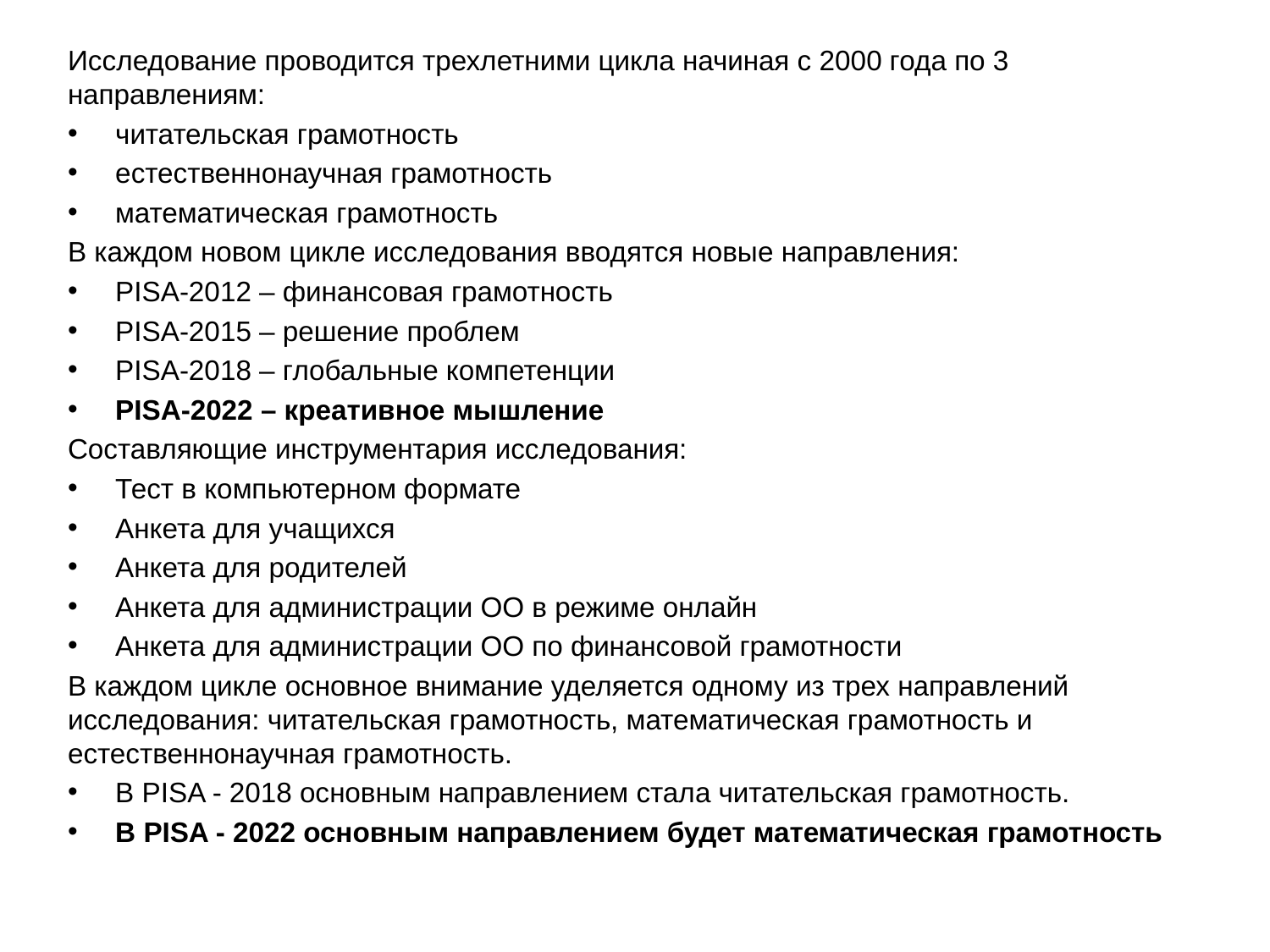

Исследование проводится трехлетними цикла начиная с 2000 года по 3 направлениям:
читательская грамотность
естественнонаучная грамотность
математическая грамотность
В каждом новом цикле исследования вводятся новые направления:
PISA-2012 – финансовая грамотность
PISA-2015 – решение проблем
PISA-2018 – глобальные компетенции
PISA-2022 – креативное мышление
Составляющие инструментария исследования:
Тест в компьютерном формате
Анкета для учащихся
Анкета для родителей
Анкета для администрации ОО в режиме онлайн
Анкета для администрации ОО по финансовой грамотности
В каждом цикле основное внимание уделяется одному из трех направлений исследования: читательская грамотность, математическая грамотность и естественнонаучная грамотность.
В PISA - 2018 основным направлением стала читательская грамотность.
В PISA - 2022 основным направлением будет математическая грамотность